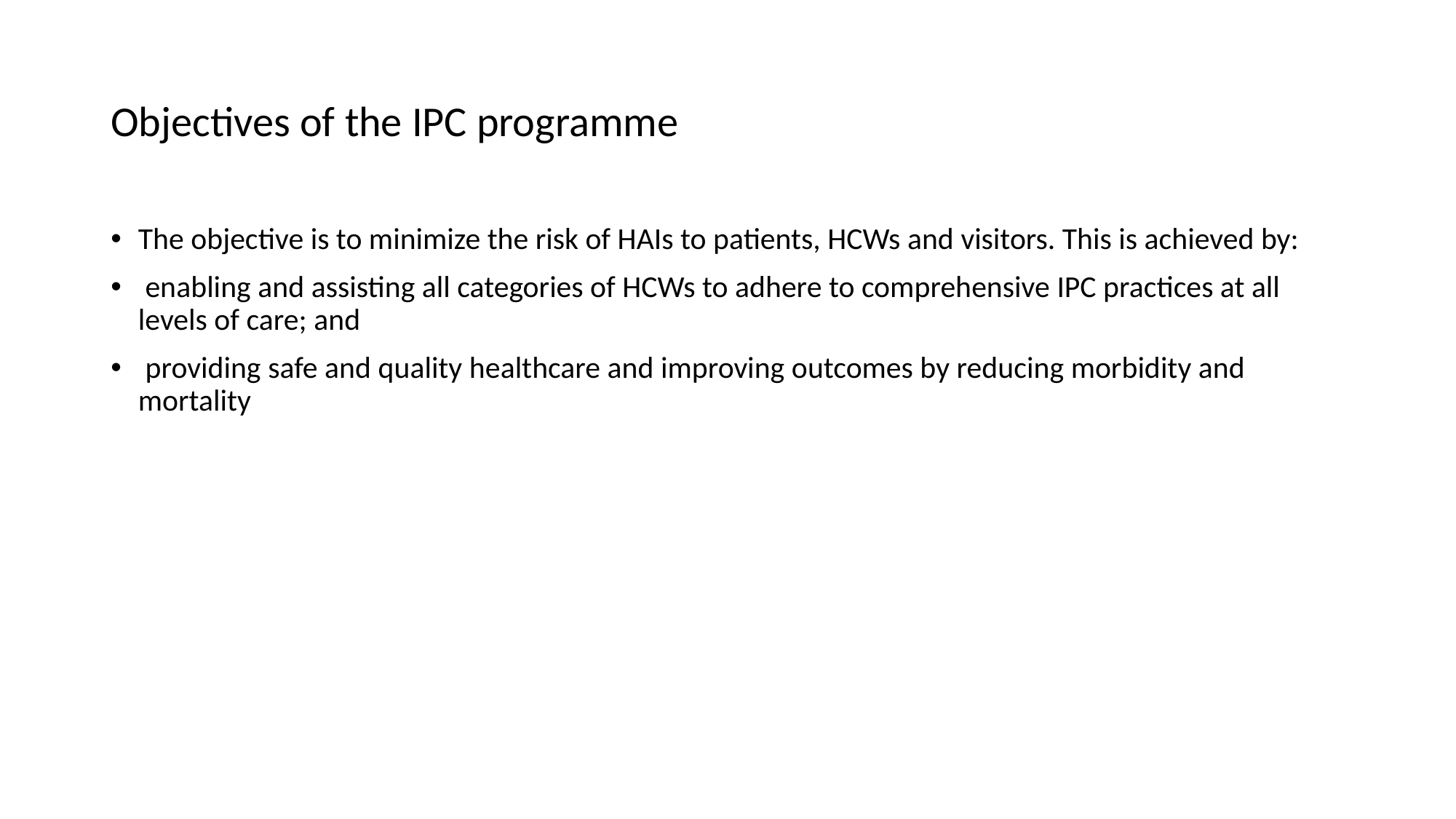

# Objectives of the IPC programme
The objective is to minimize the risk of HAIs to patients, HCWs and visitors. This is achieved by:
 enabling and assisting all categories of HCWs to adhere to comprehensive IPC practices at all levels of care; and
 providing safe and quality healthcare and improving outcomes by reducing morbidity and mortality